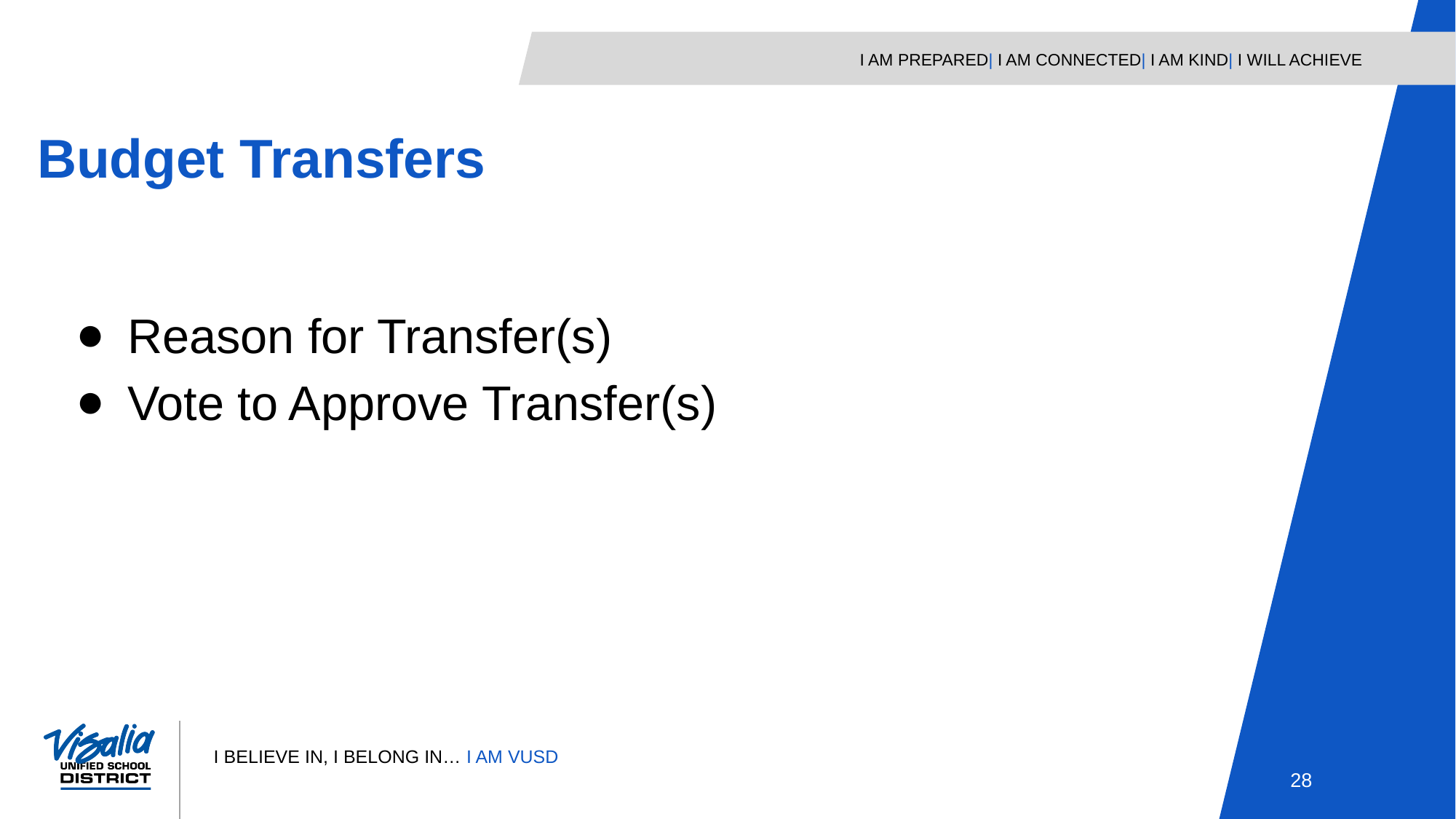

Budget Transfers

Reason for Transfer(s)
Vote to Approve Transfer(s)

28